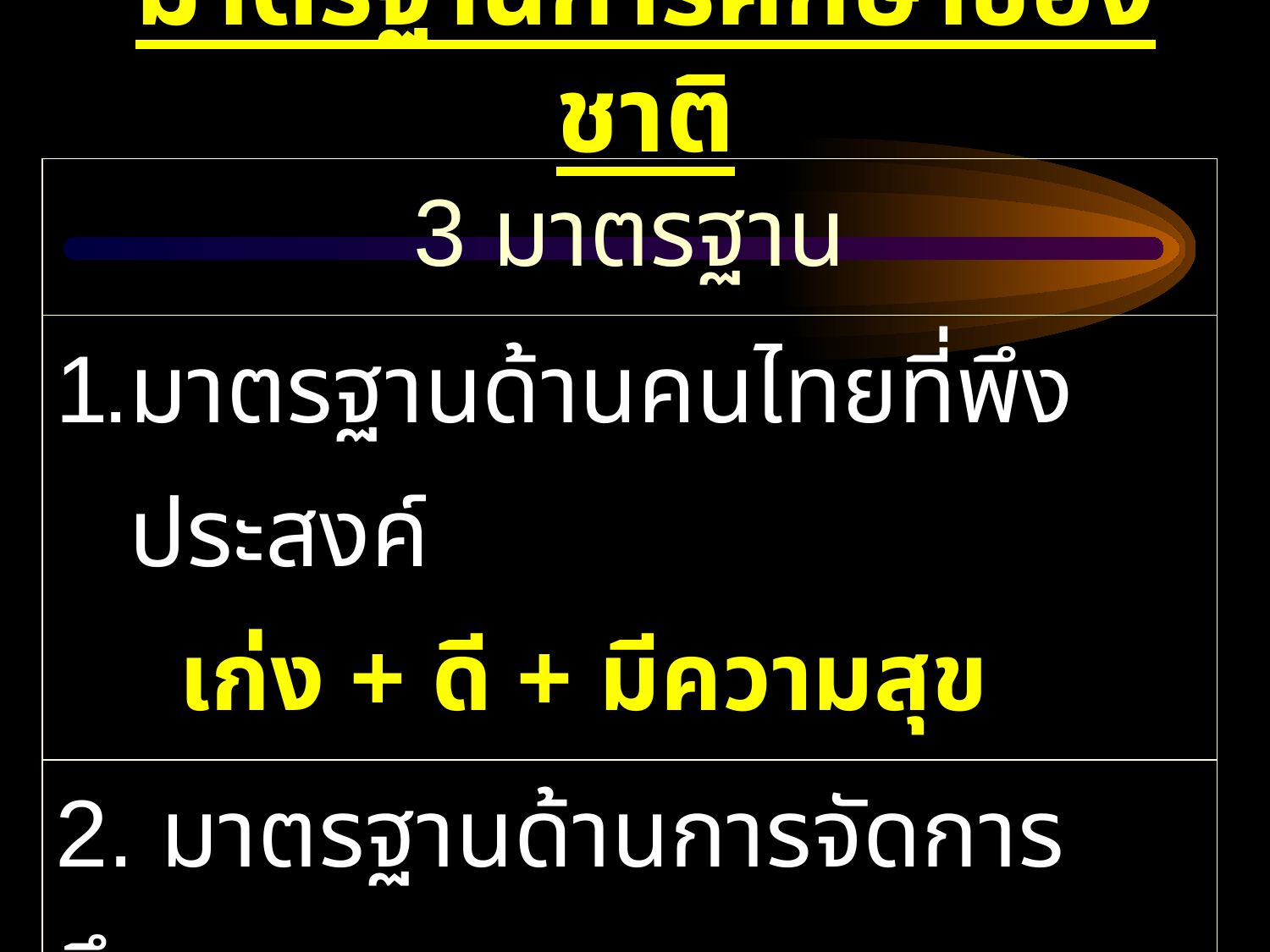

# มาตรฐานการศึกษาของชาติ
| 3 มาตรฐาน |
| --- |
| มาตรฐานด้านคนไทยที่พึงประสงค์ เก่ง + ดี + มีความสุข |
| 2. มาตรฐานด้านการจัดการศึกษา |
| 3. มาตรฐานด้านการสร้างและพัฒนาสังคม แห่งการเรียนรู้/ สังคมฐานความรู้ |